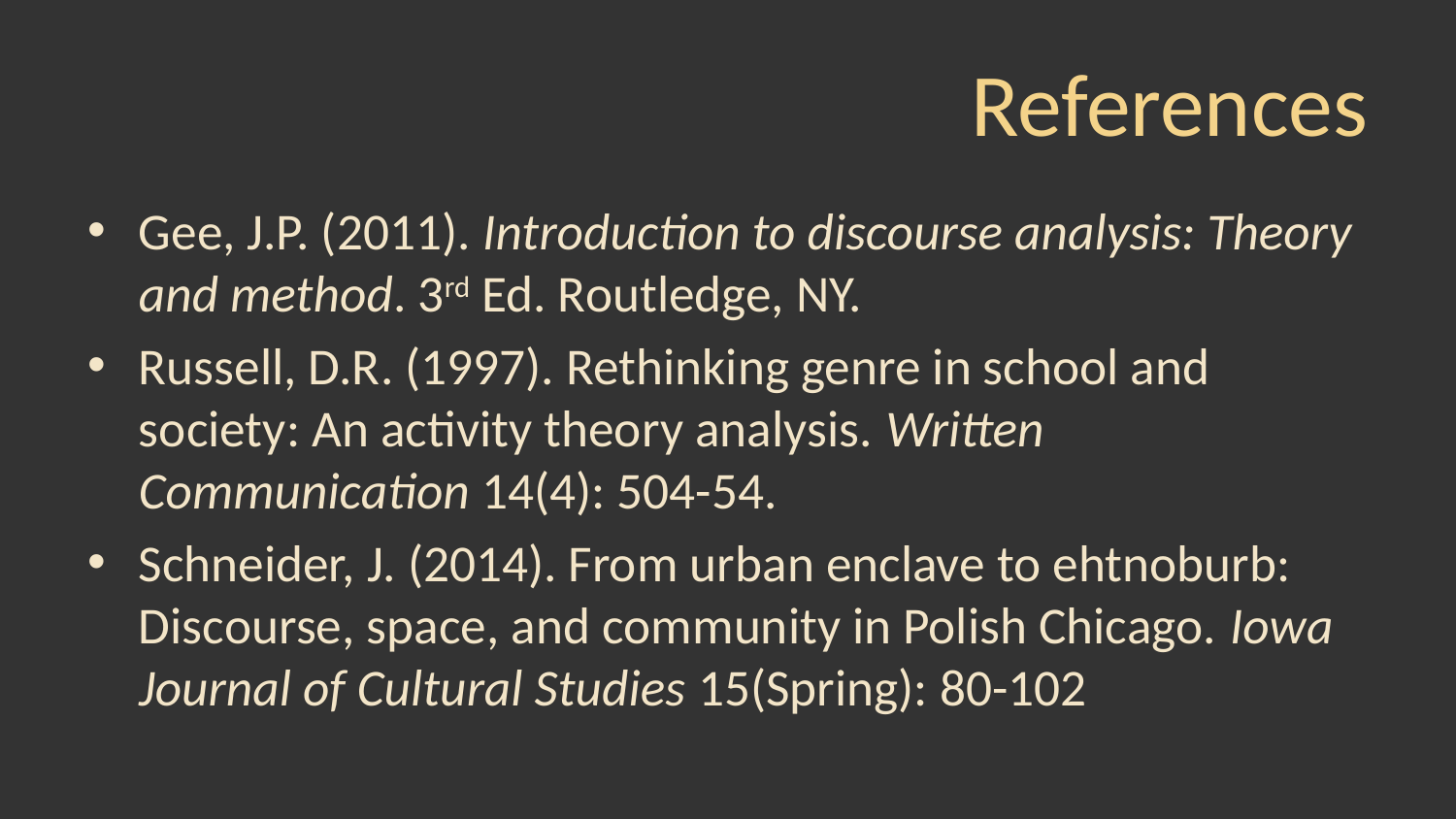

# References
Gee, J.P. (2011). Introduction to discourse analysis: Theory and method. 3rd Ed. Routledge, NY.
Russell, D.R. (1997). Rethinking genre in school and society: An activity theory analysis. Written Communication 14(4): 504-54.
Schneider, J. (2014). From urban enclave to ehtnoburb: Discourse, space, and community in Polish Chicago. Iowa Journal of Cultural Studies 15(Spring): 80-102